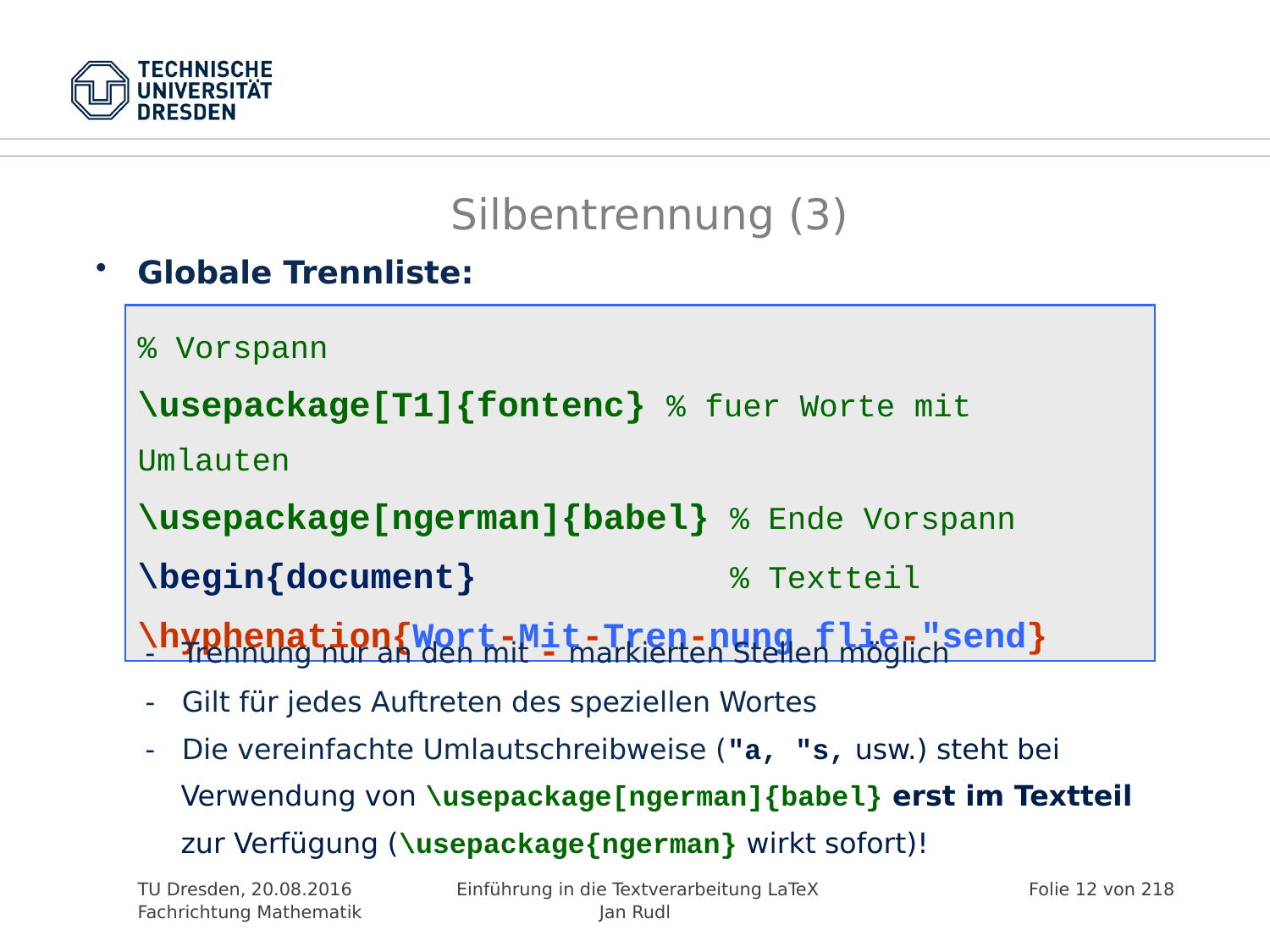

# Silbentrennung (3)
   Globale Trennliste:
% Vorspann
\usepackage[T1]{fontenc} % fuer Worte mit Umlauten
\usepackage[ngerman]{babel} % Ende Vorspann
\begin{document}            % Textteil
\hyphenation{Wort-Mit-Tren-nung flie-"send}
-   Trennung nur an den mit - markierten Stellen möglich
-   Gilt für jedes Auftreten des speziellen Wortes
-   Die vereinfachte Umlautschreibweise ("a, "s, usw.) steht bei
    Verwendung von \usepackage[ngerman]{babel} erst im Textteil
    zur Verfügung (\usepackage{ngerman} wirkt sofort)!
TU Dresden, 20.08.2016
Fachrichtung Mathematik
 Einführung in die Textverarbeitung LaTeX
Jan Rudl
Folie 12 von 218